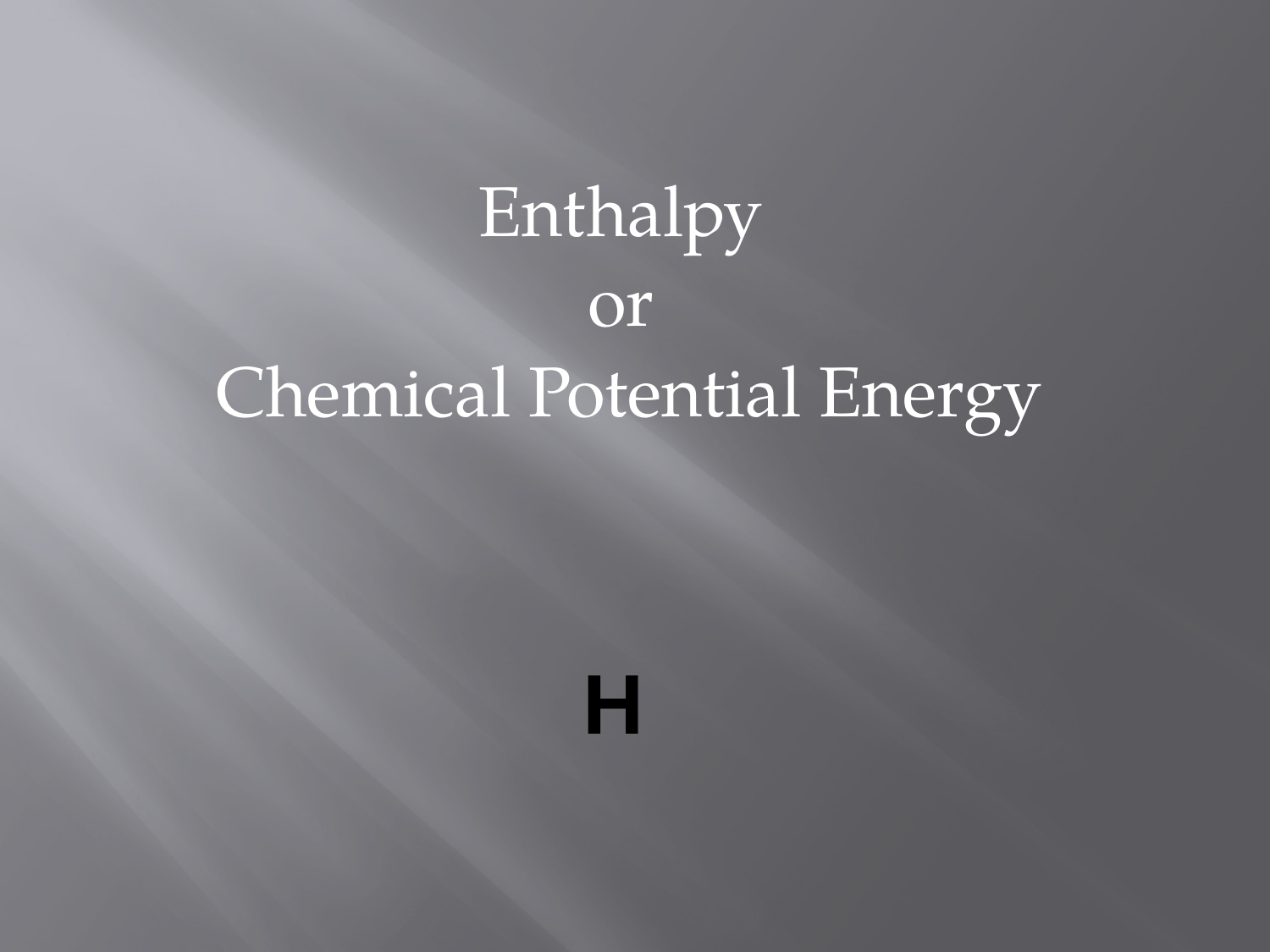

Enthalpy
or
Chemical Potential Energy
# H